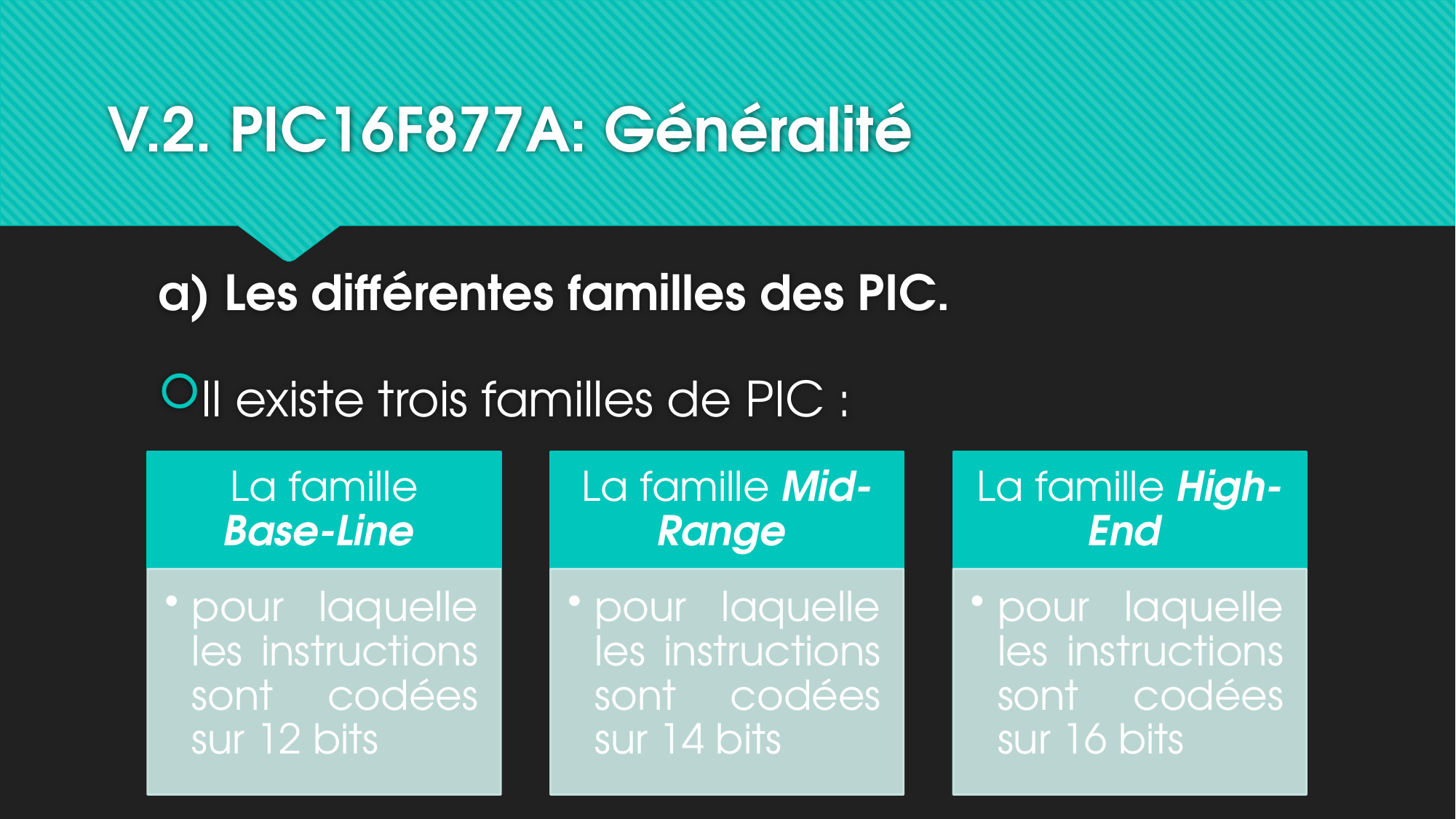

# V.2. PIC16F877A: Généralité
a) Les différentes familles des PIC.
Il existe trois familles de PIC :
La famille Base-Line
pour laquelle les instructions sont codées sur 12 bits
La famille Mid-Range
pour laquelle les instructions sont codées sur 14 bits
La famille High-End
pour laquelle les instructions sont codées sur 16 bits